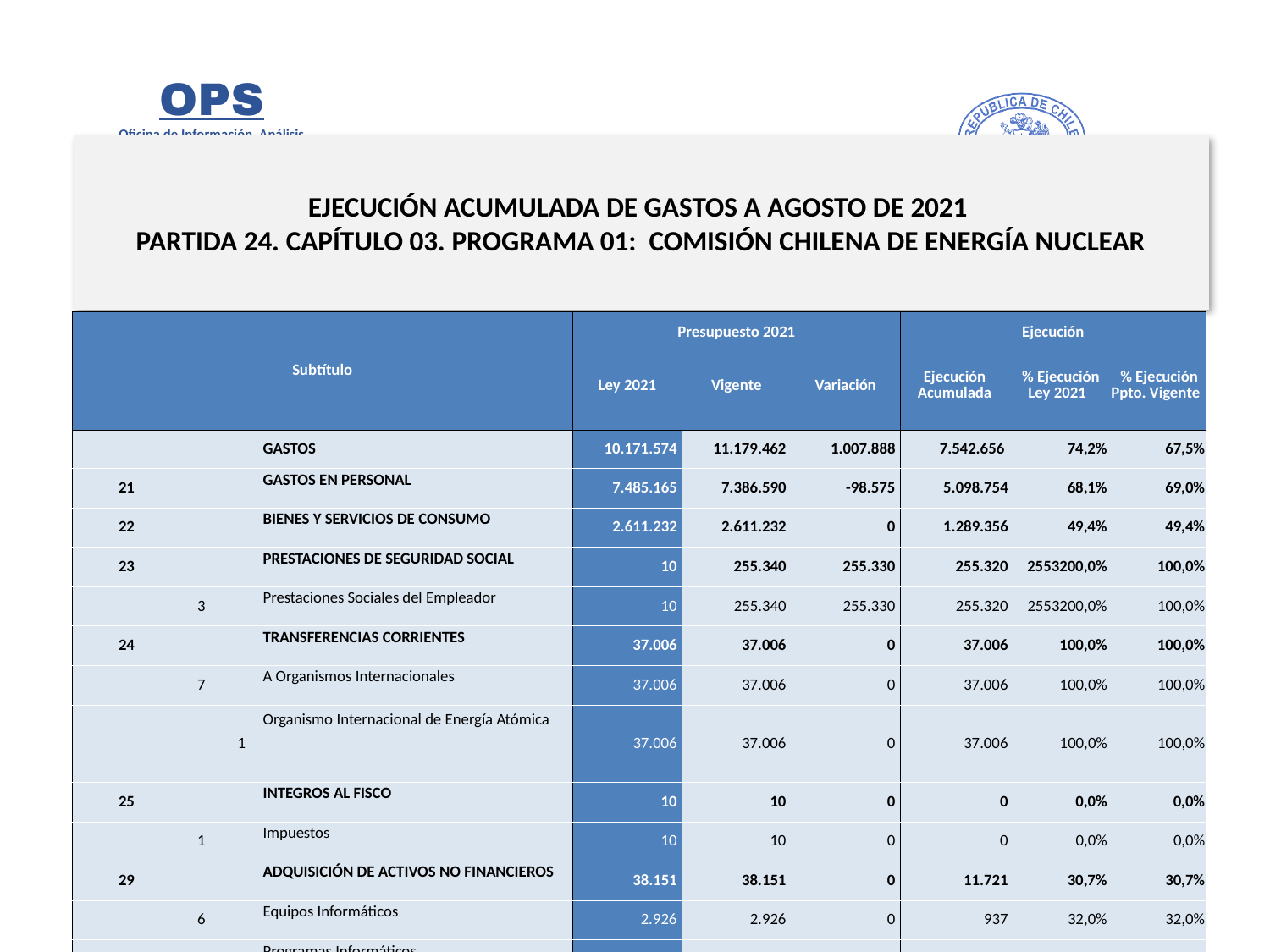

# EJECUCIÓN ACUMULADA DE GASTOS A AGOSTO DE 2021 PARTIDA 24. CAPÍTULO 03. PROGRAMA 01:  COMISIÓN CHILENA DE ENERGÍA NUCLEAR
en miles de pesos de 2021
| Subtítulo |  |  |  | Presupuesto 2021 |  |  | Ejecución |  |  |
| --- | --- | --- | --- | --- | --- | --- | --- | --- | --- |
|  |  |  |  | Ley 2021 | Vigente | Variación | Ejecución Acumulada | % Ejecución Ley 2021 | % Ejecución Ppto. Vigente |
|  |  |  | GASTOS | 10.171.574 | 11.179.462 | 1.007.888 | 7.542.656 | 74,2% | 67,5% |
| 21 |  |  | GASTOS EN PERSONAL | 7.485.165 | 7.386.590 | -98.575 | 5.098.754 | 68,1% | 69,0% |
| 22 |  |  | BIENES Y SERVICIOS DE CONSUMO | 2.611.232 | 2.611.232 | 0 | 1.289.356 | 49,4% | 49,4% |
| 23 |  |  | PRESTACIONES DE SEGURIDAD SOCIAL | 10 | 255.340 | 255.330 | 255.320 | 2553200,0% | 100,0% |
|  | 3 |  | Prestaciones Sociales del Empleador | 10 | 255.340 | 255.330 | 255.320 | 2553200,0% | 100,0% |
| 24 |  |  | TRANSFERENCIAS CORRIENTES | 37.006 | 37.006 | 0 | 37.006 | 100,0% | 100,0% |
|  | 7 |  | A Organismos Internacionales | 37.006 | 37.006 | 0 | 37.006 | 100,0% | 100,0% |
|  |  | 1 | Organismo Internacional de Energía Atómica | 37.006 | 37.006 | 0 | 37.006 | 100,0% | 100,0% |
| 25 |  |  | INTEGROS AL FISCO | 10 | 10 | 0 | 0 | 0,0% | 0,0% |
|  | 1 |  | Impuestos | 10 | 10 | 0 | 0 | 0,0% | 0,0% |
| 29 |  |  | ADQUISICIÓN DE ACTIVOS NO FINANCIEROS | 38.151 | 38.151 | 0 | 11.721 | 30,7% | 30,7% |
|  | 6 |  | Equipos Informáticos | 2.926 | 2.926 | 0 | 937 | 32,0% | 32,0% |
|  | 7 |  | Programas Informáticos | 35.225 | 35.225 | 0 | 10.784 | 30,6% | 30,6% |
| 34 |  |  | SERVICIO DE LA DEUDA | 0 | 851.133 | 851.133 | 850.499 | - | 99,9% |
|  | 7 |  | Deuda Flotante | 0 | 851.133 | 851.133 | 850.499 | - | 99,9% |
12
Fuente: Elaboración propia en base  a Informes de ejecución presupuestaria mensual de DIPRES